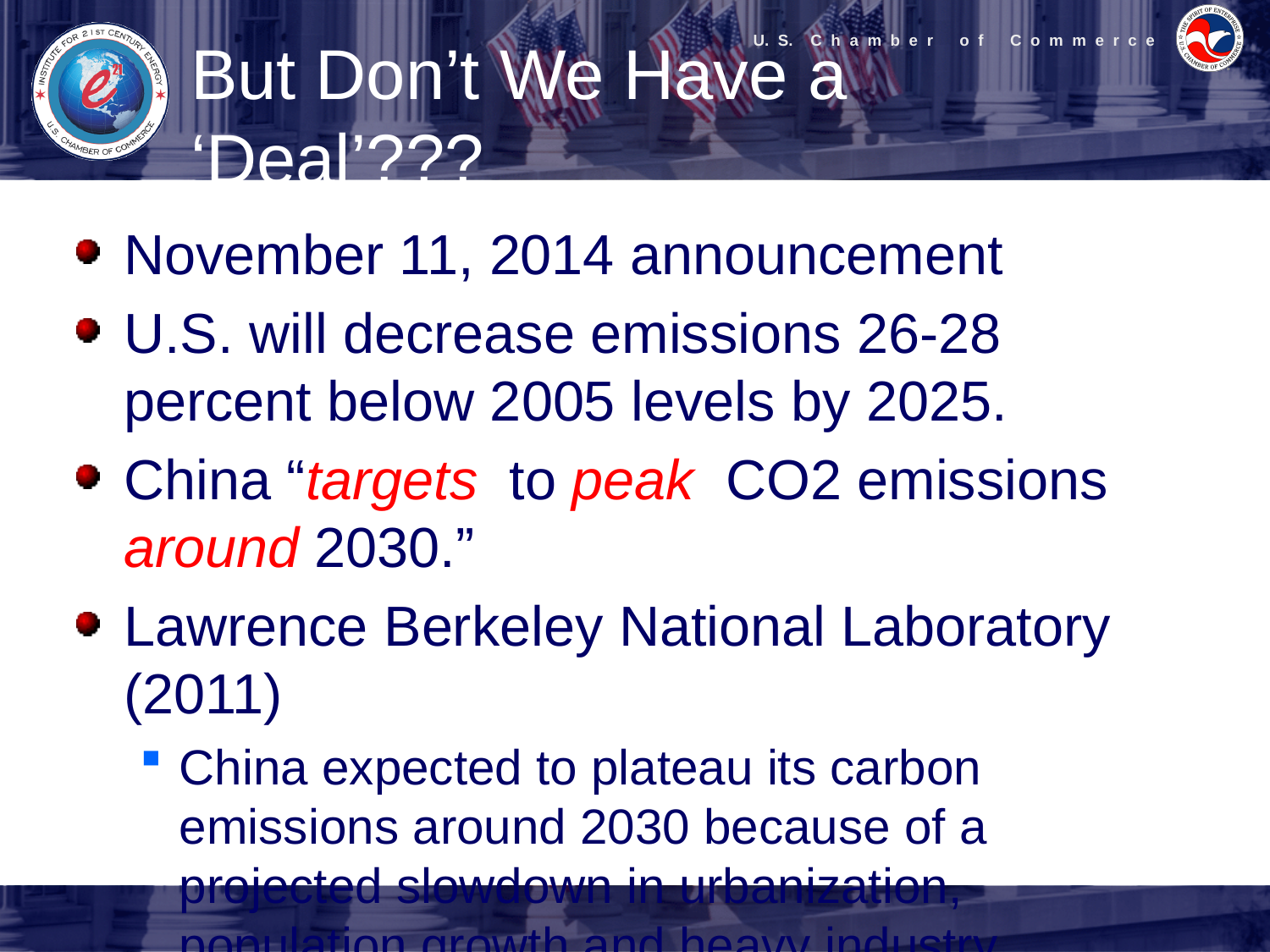

# But Don’t We Have a ‘Deal’???
November 11, 2014 announcement
U.S. will decrease emissions 26-28 percent below 2005 levels by 2025.
China “targets  to peak  CO2 emissions around 2030.”
Lawrence Berkeley National Laboratory (2011)
China expected to plateau its carbon emissions around 2030 because of a projected slowdown in urbanization, population growth and heavy industry.